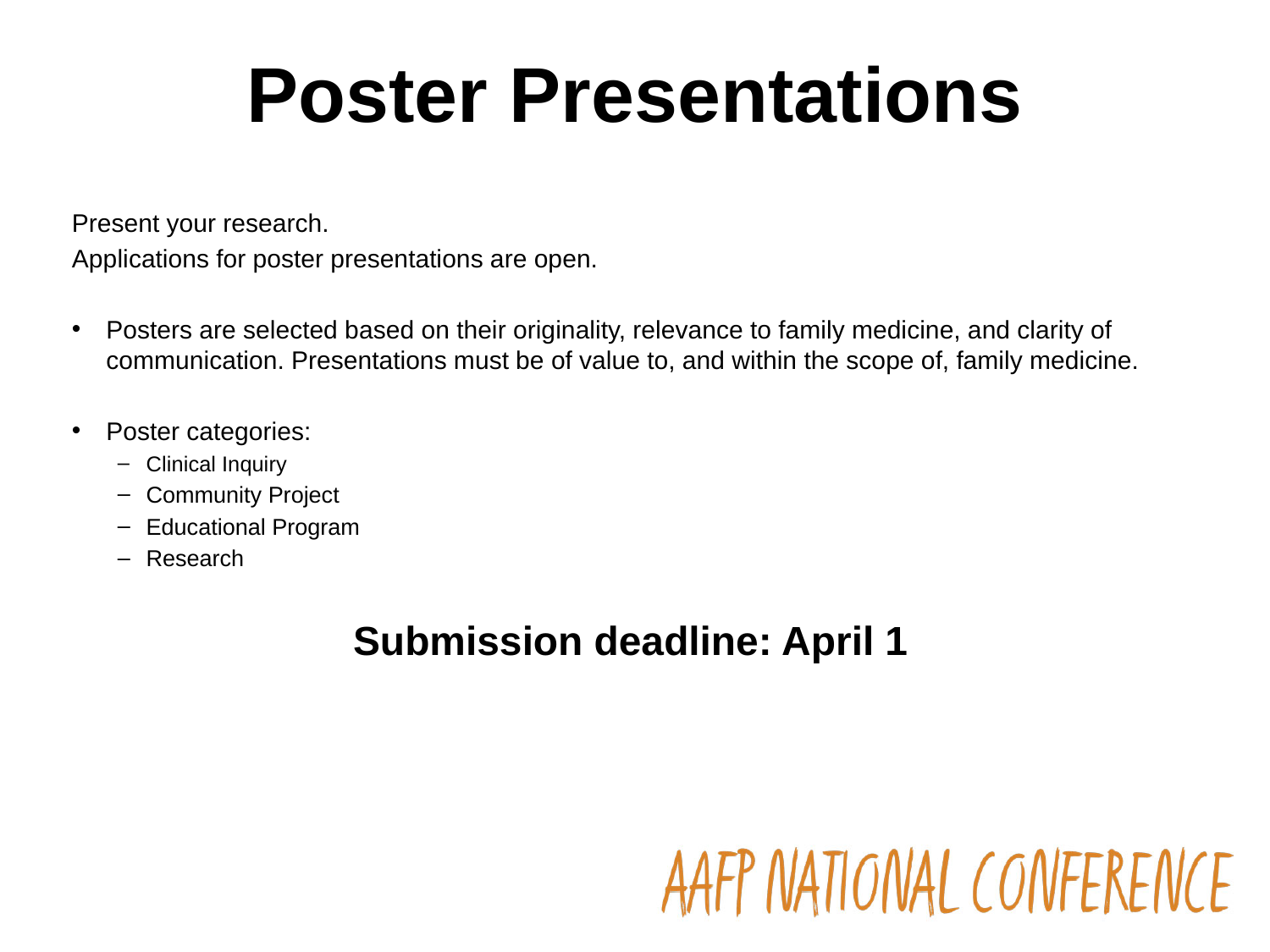

# Poster Presentations
Present your research.
Applications for poster presentations are open.

Posters are selected based on their originality, relevance to family medicine, and clarity of communication. Presentations must be of value to, and within the scope of, family medicine.

Poster categories:
Clinical Inquiry
Community Project
Educational Program
Research

Submission deadline: April 1